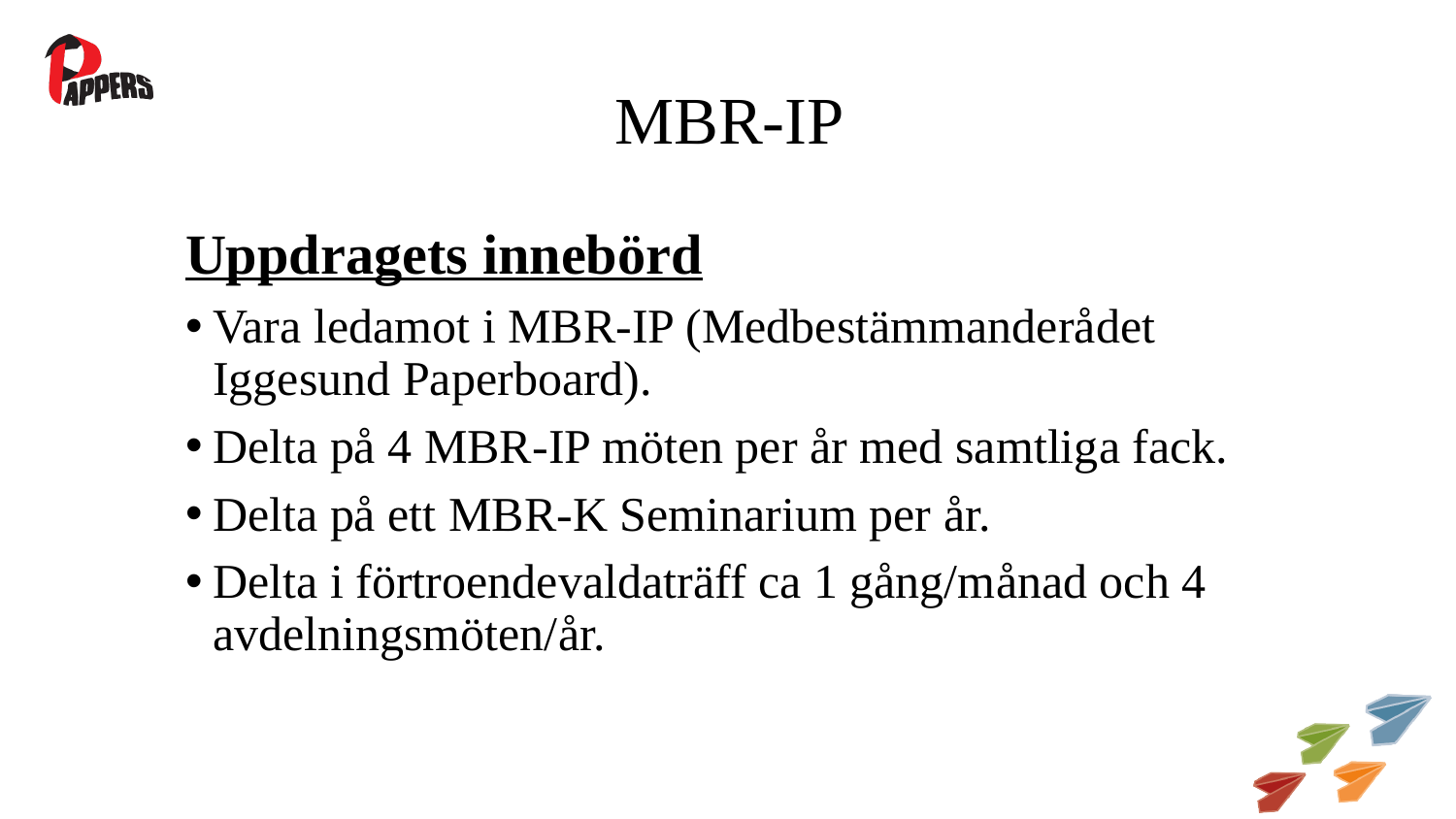

# MBR-IP
Uppdragets innebörd
Vara ledamot i MBR-IP (Medbestämmanderådet Iggesund Paperboard).
Delta på 4 MBR-IP möten per år med samtliga fack.
Delta på ett MBR-K Seminarium per år.
Delta i förtroendevaldaträff ca 1 gång/månad och 4 avdelningsmöten/år.